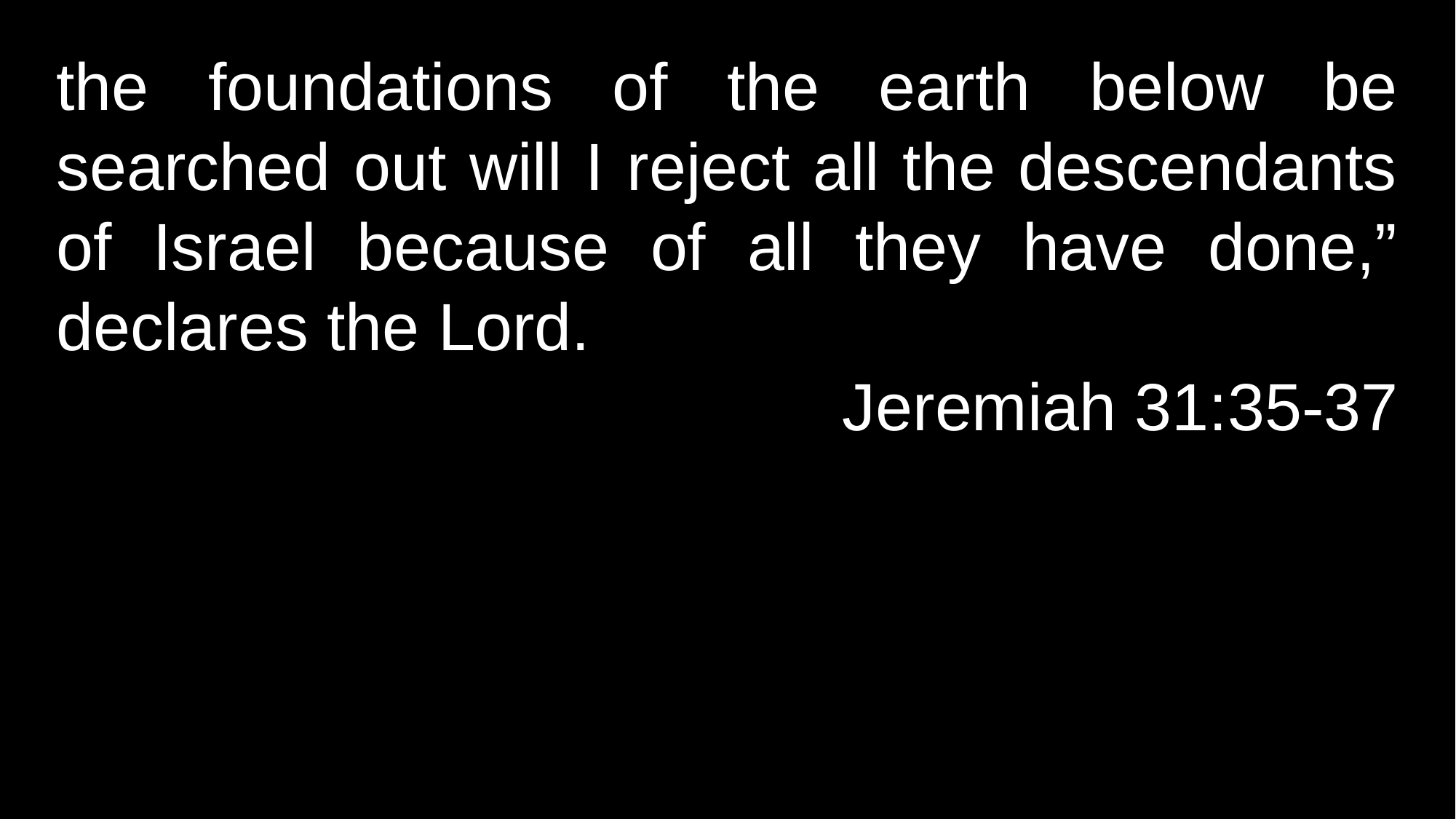

the foundations of the earth below be searched out will I reject all the descendants of Israel because of all they have done,” declares the Lord.
Jeremiah 31:35-37